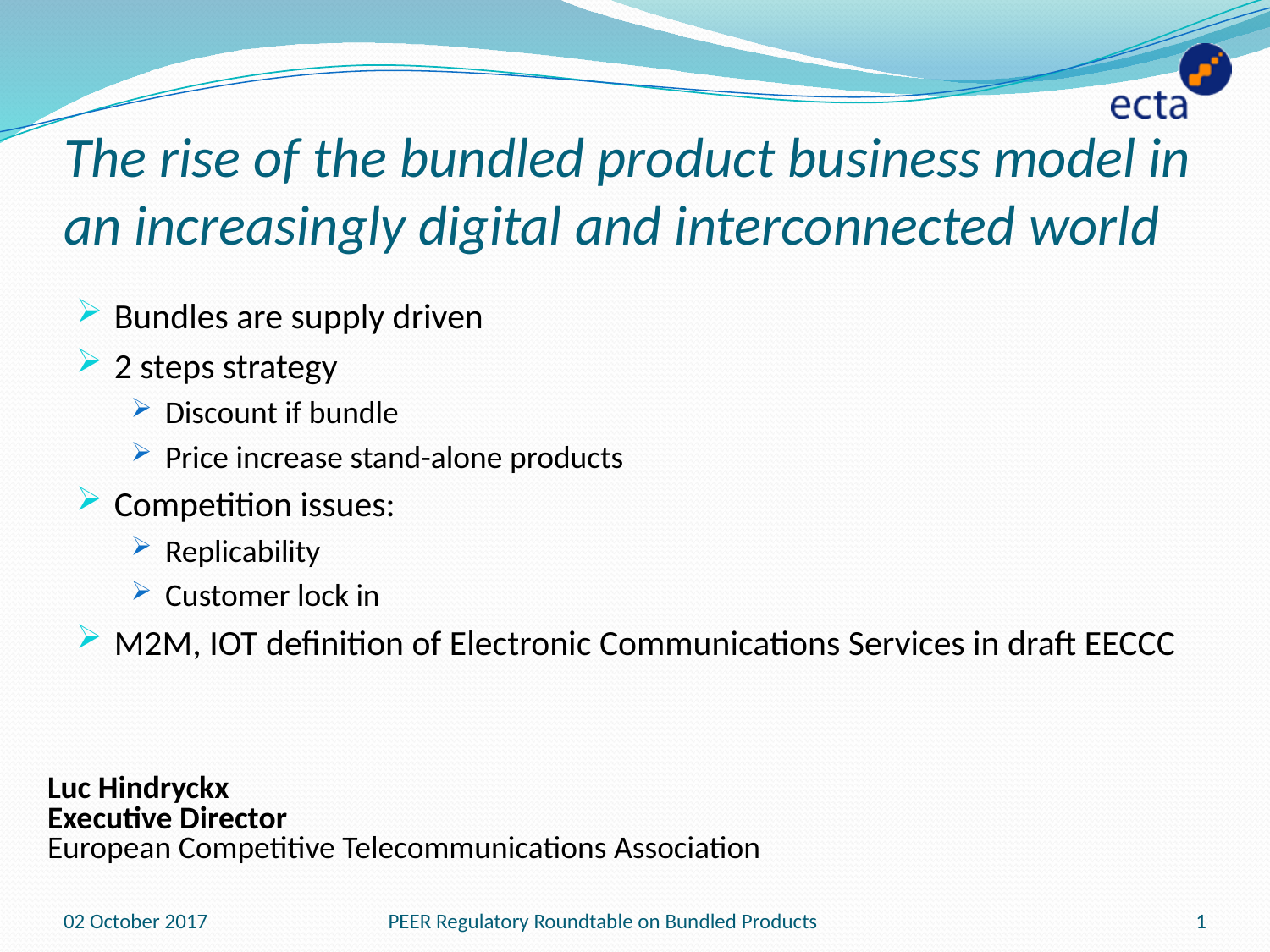

# The rise of the bundled product business model in an increasingly digital and interconnected world
Bundles are supply driven
2 steps strategy
Discount if bundle
Price increase stand-alone products
Competition issues:
Replicability
Customer lock in
M2M, IOT definition of Electronic Communications Services in draft EECCC
Luc Hindryckx
Executive Director
European Competitive Telecommunications Association

02 October 2017
PEER Regulatory Roundtable on Bundled Products
1